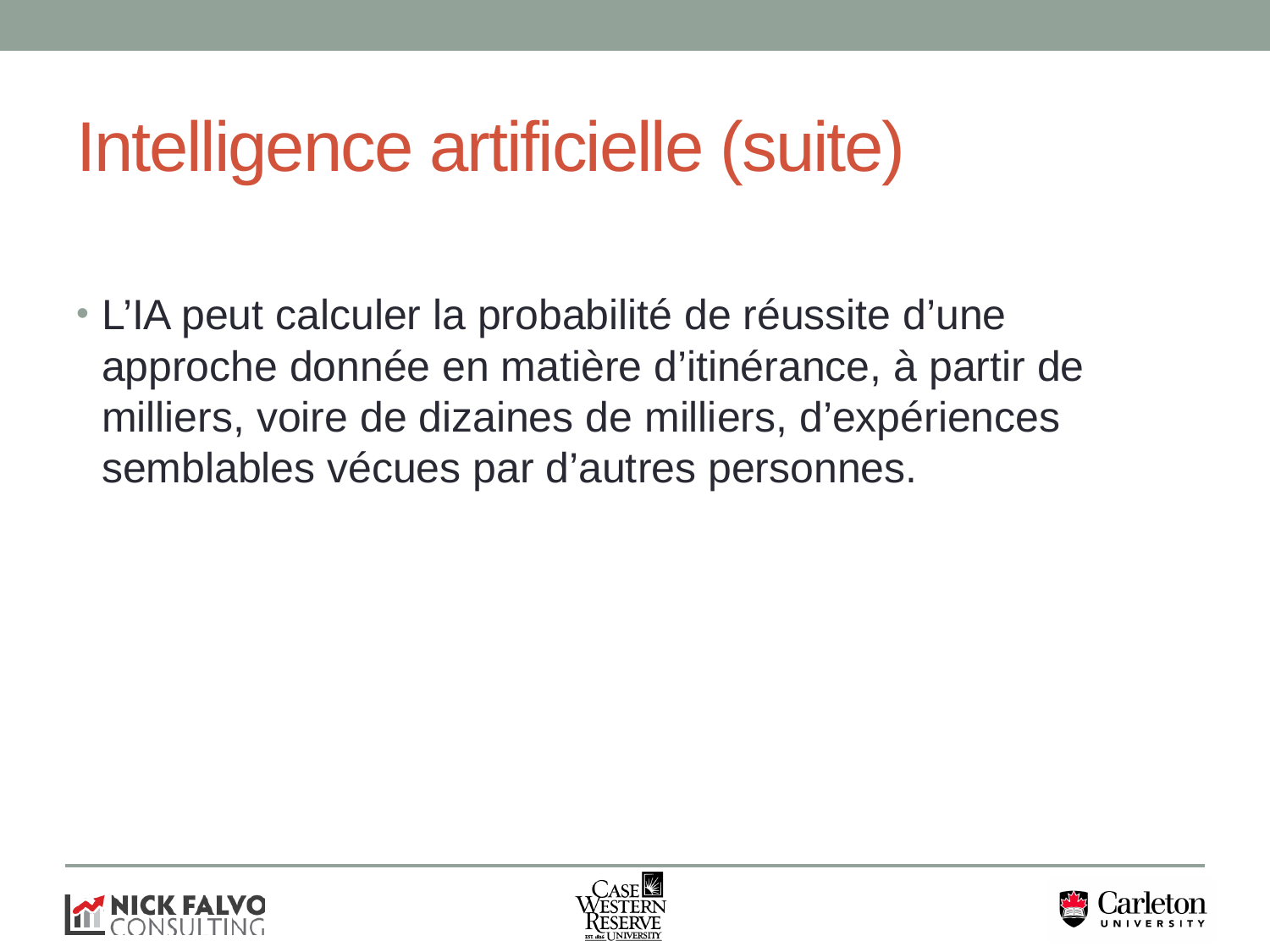

# Intelligence artificielle (suite)

L’IA peut calculer la probabilité de réussite d’une approche donnée en matière d’itinérance, à partir de milliers, voire de dizaines de milliers, d’expériences semblables vécues par d’autres personnes.